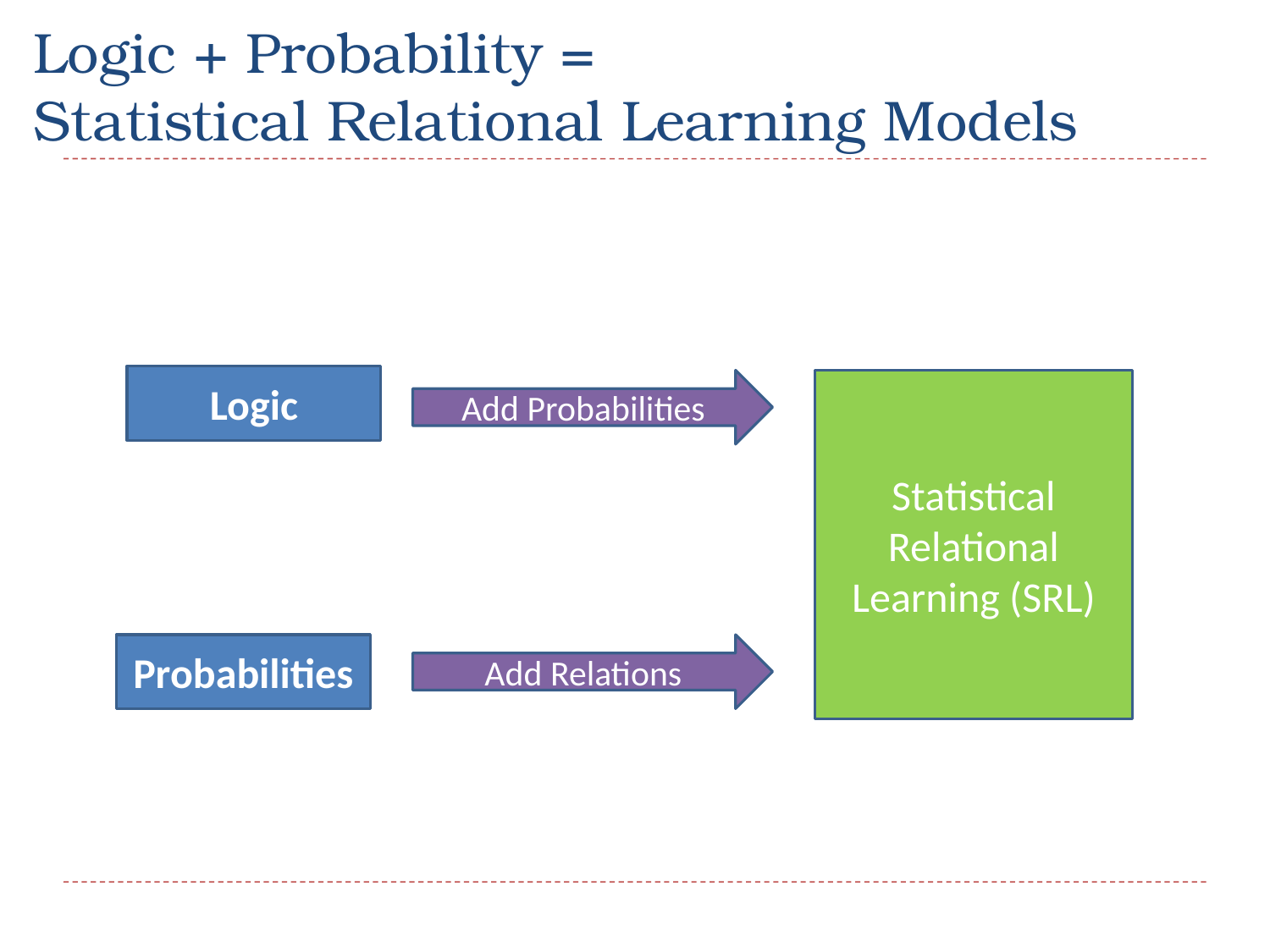

# Logic + Probability = Statistical Relational Learning Models
Logic
Add Probabilities
Statistical Relational Learning (SRL)
Probabilities
Add Relations